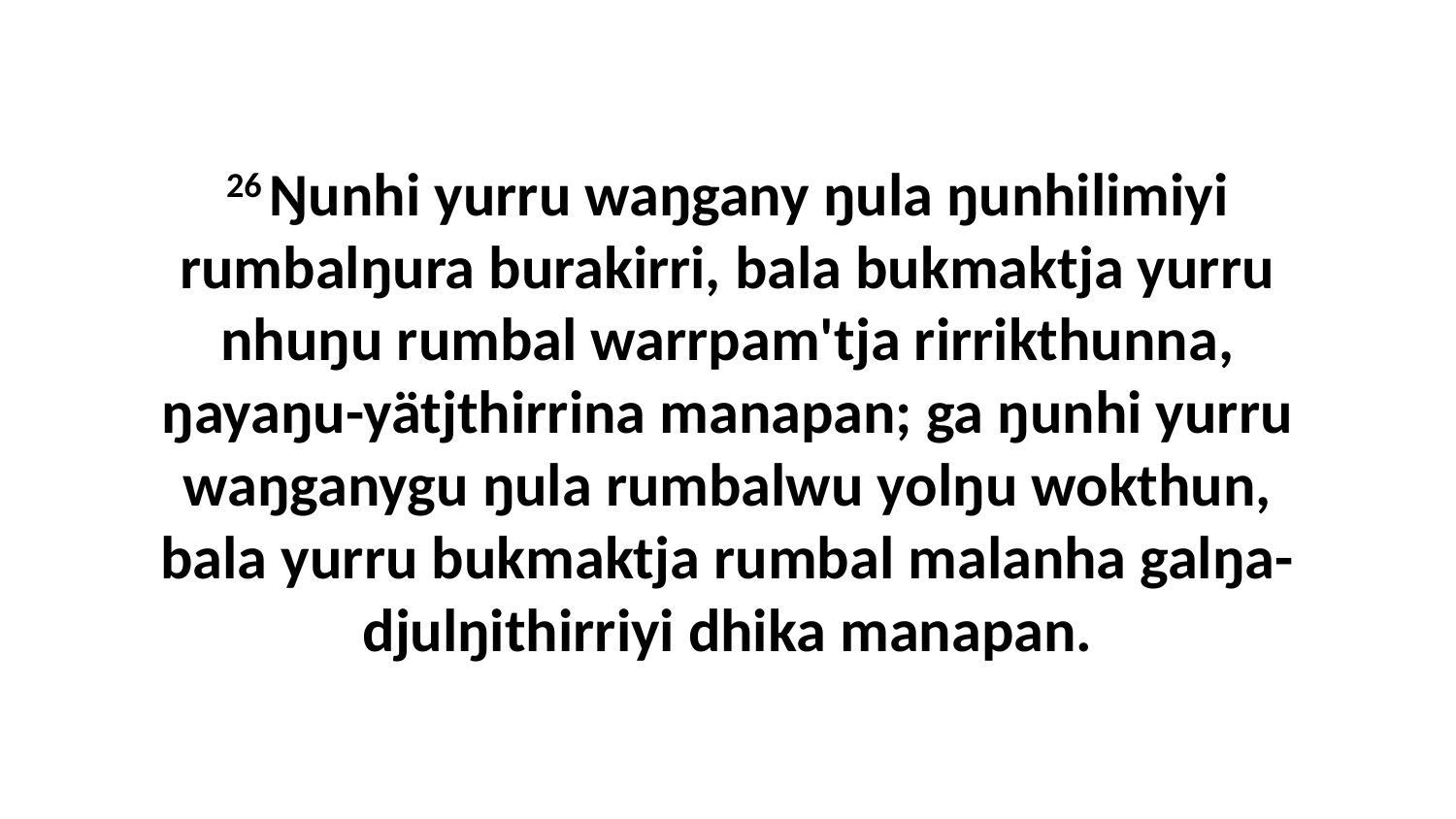

26 Ŋunhi yurru waŋgany ŋula ŋunhilimiyi rumbalŋura burakirri, bala bukmaktja yurru nhuŋu rumbal warrpam'tja rirrikthunna, ŋayaŋu-yätjthirrina manapan; ga ŋunhi yurru waŋganygu ŋula rumbalwu yolŋu wokthun, bala yurru bukmaktja rumbal malanha galŋa-djulŋithirriyi dhika manapan.